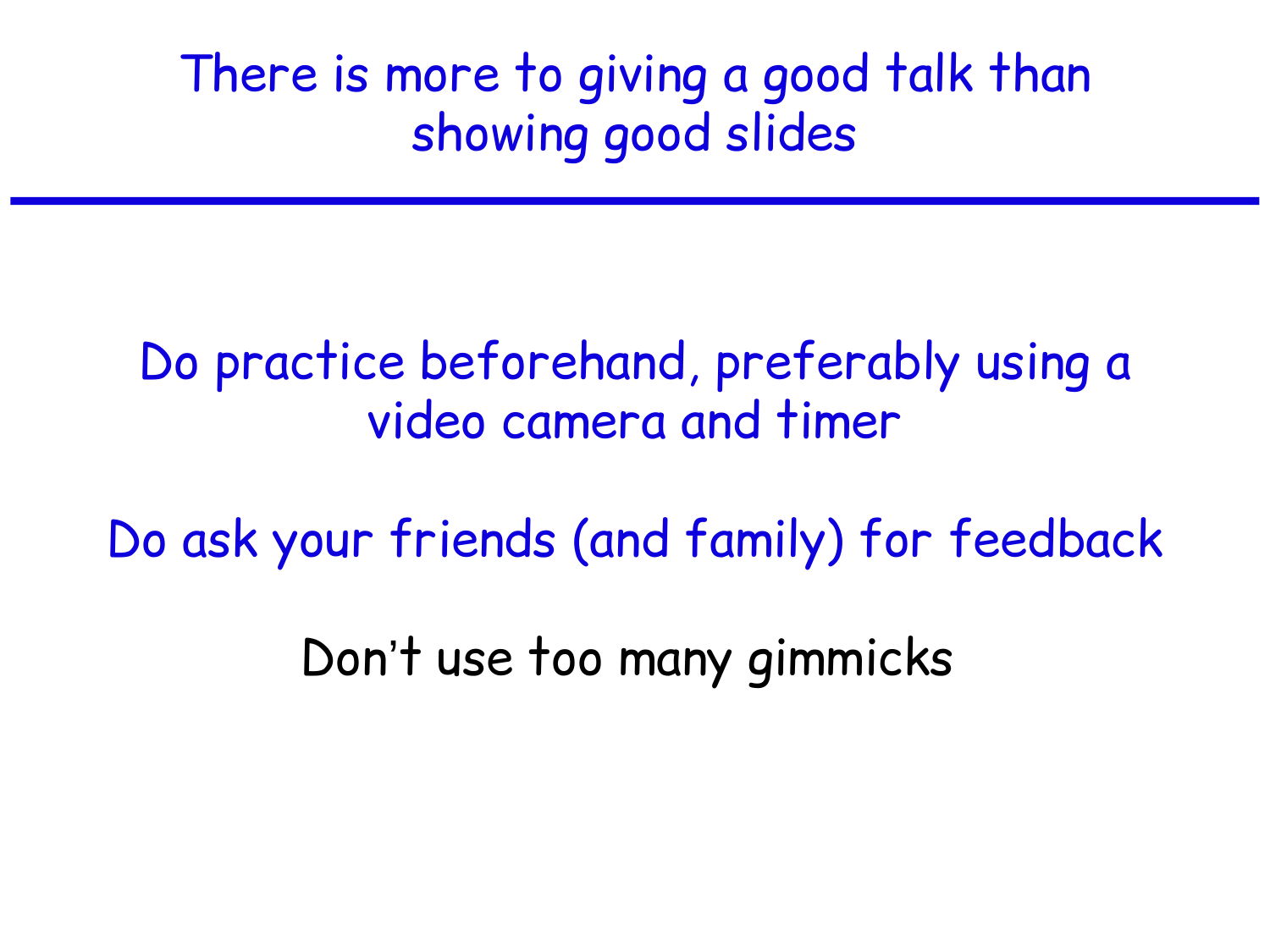

# There is more to giving a good talk than showing good slides

Do practice beforehand, preferably using a video camera and timer
Do ask your friends (and family) for feedback
Don’t use too many gimmicks